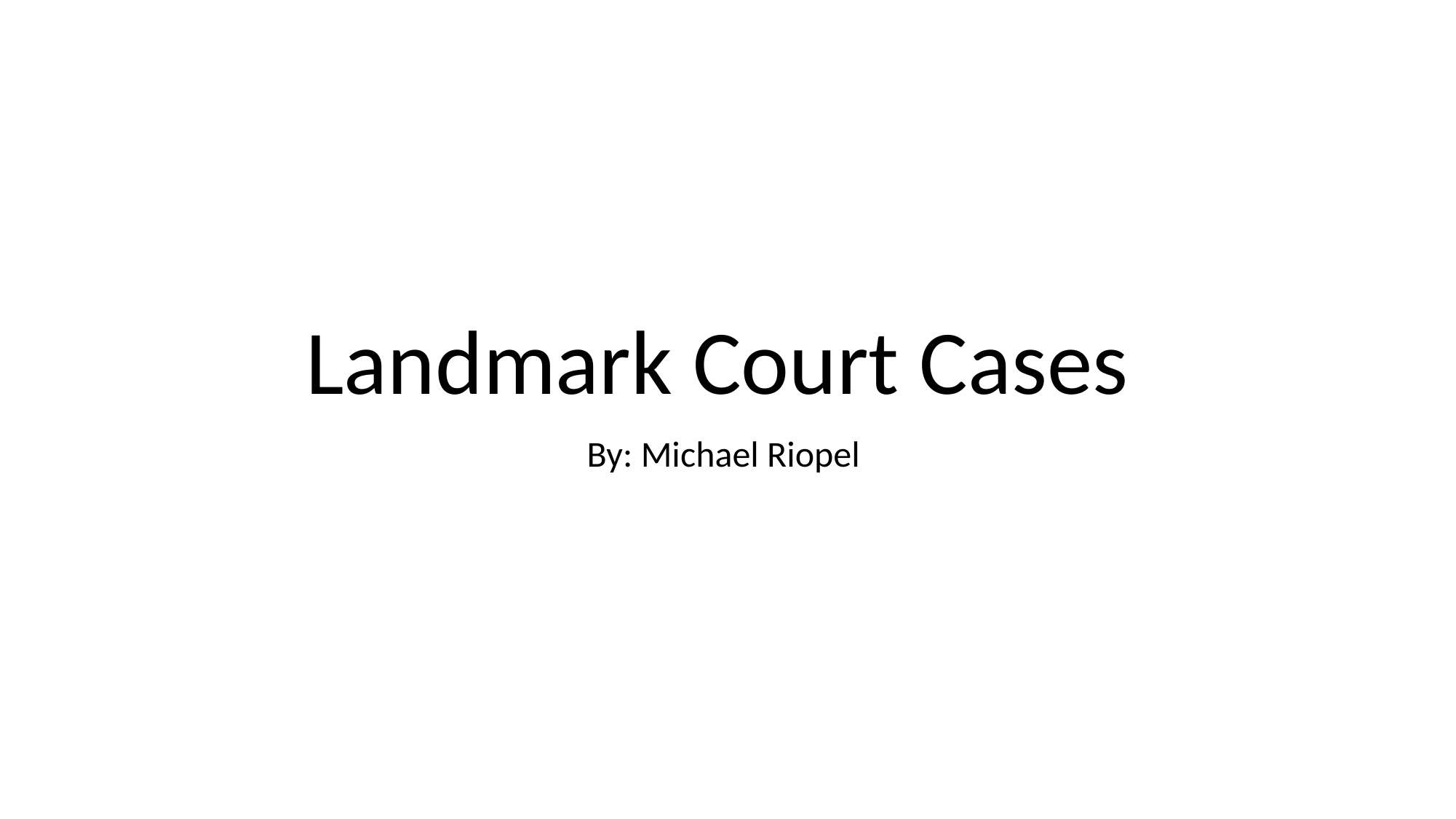

# Landmark Court Cases
By: Michael Riopel